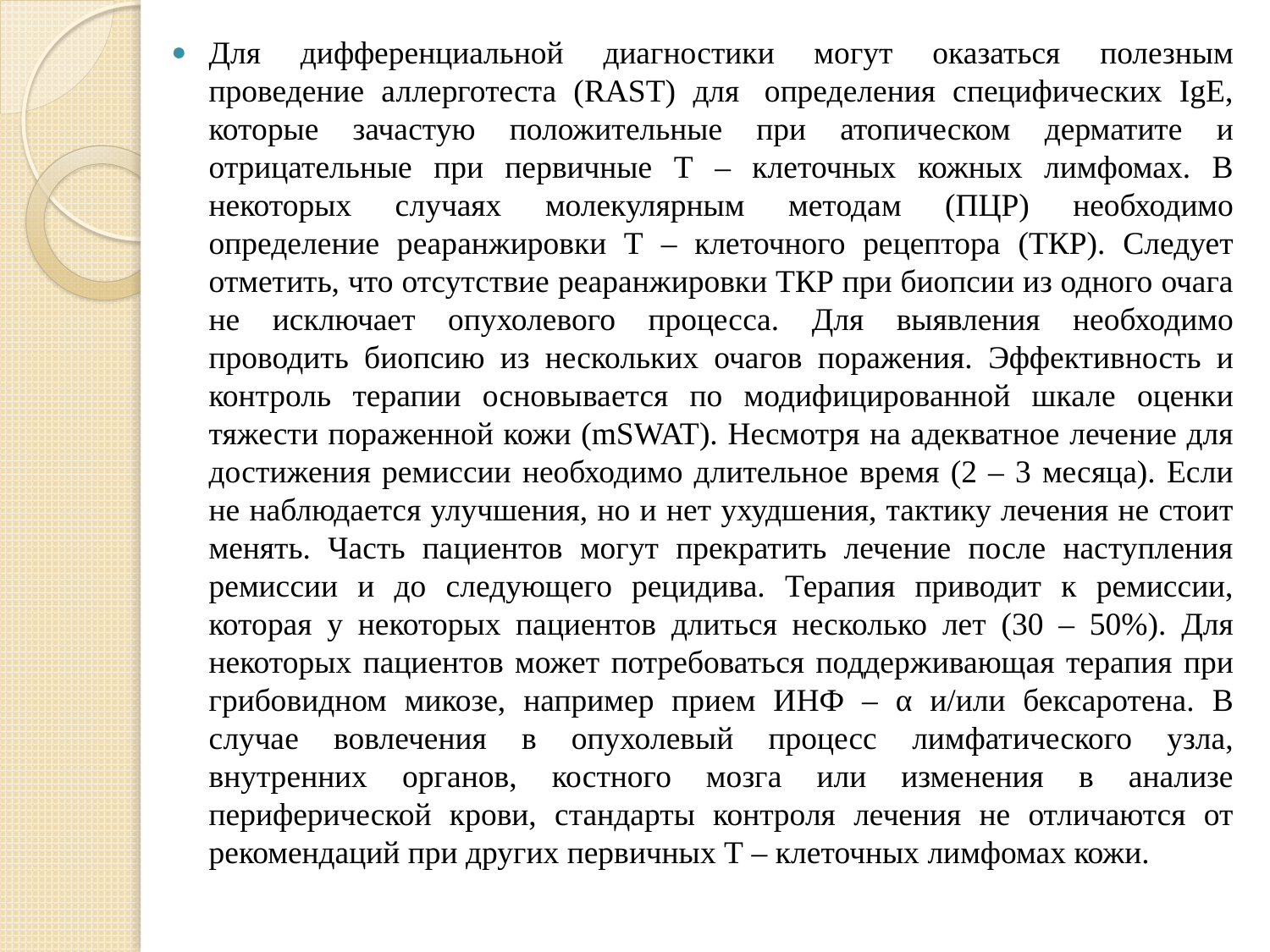

Для дифференциальной диагностики могут оказаться полезным проведение аллерготеста (RAST) для  определения специфических IgE, которые зачастую положительные при атопическом дерматите и отрицательные при первичные Т – клеточных кожных лимфомах. В некоторых случаях молекулярным методам (ПЦР) необходимо определение реаранжировки Т – клеточного рецептора (ТКР). Следует отметить, что отсутствие реаранжировки ТКР при биопсии из одного очага не исключает опухолевого процесса. Для выявления необходимо проводить биопсию из нескольких очагов поражения. Эффективность и контроль терапии основывается по модифицированной шкале оценки тяжести пораженной кожи (mSWAT). Несмотря на адекватное лечение для достижения ремиссии необходимо длительное время (2 – 3 месяца). Если не наблюдается улучшения, но и нет ухудшения, тактику лечения не стоит менять. Часть пациентов могут прекратить лечение после наступления ремиссии и до следующего рецидива. Терапия приводит к ремиссии, которая у некоторых пациентов длиться несколько лет (30 – 50%). Для некоторых пациентов может потребоваться поддерживающая терапия при грибовидном микозе, например прием ИНФ – α и/или бексаротена. В случае вовлечения в опухолевый процесс лимфатического узла, внутренних органов, костного мозга или изменения в анализе периферической крови, стандарты контроля лечения не отличаются от рекомендаций при других первичных Т – клеточных лимфомах кожи.